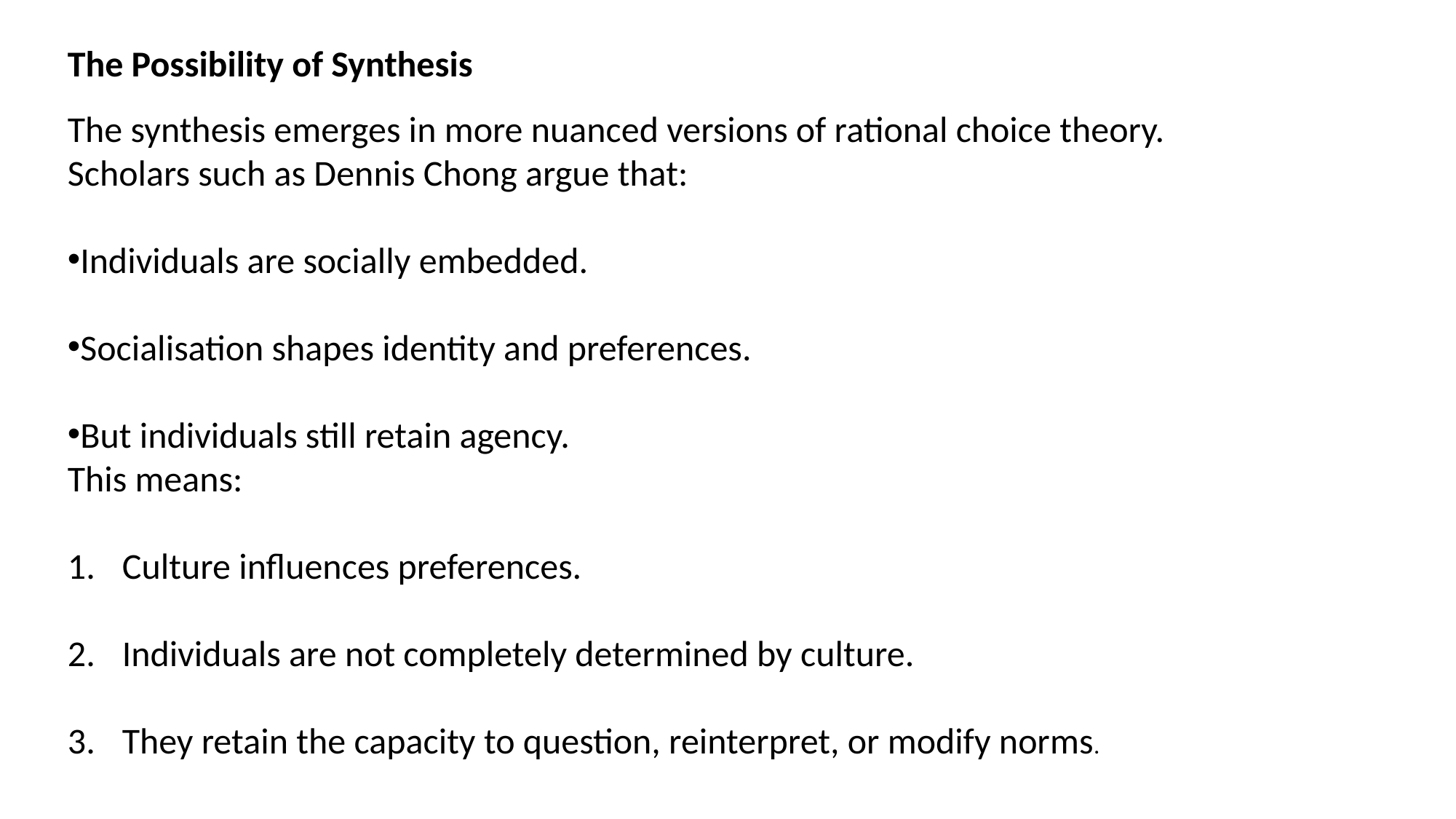

The Possibility of Synthesis
The synthesis emerges in more nuanced versions of rational choice theory.
Scholars such as Dennis Chong argue that:

Individuals are socially embedded.

Socialisation shapes identity and preferences.

But individuals still retain agency.
This means:

Culture influences preferences.

Individuals are not completely determined by culture.

They retain the capacity to question, reinterpret, or modify norms.